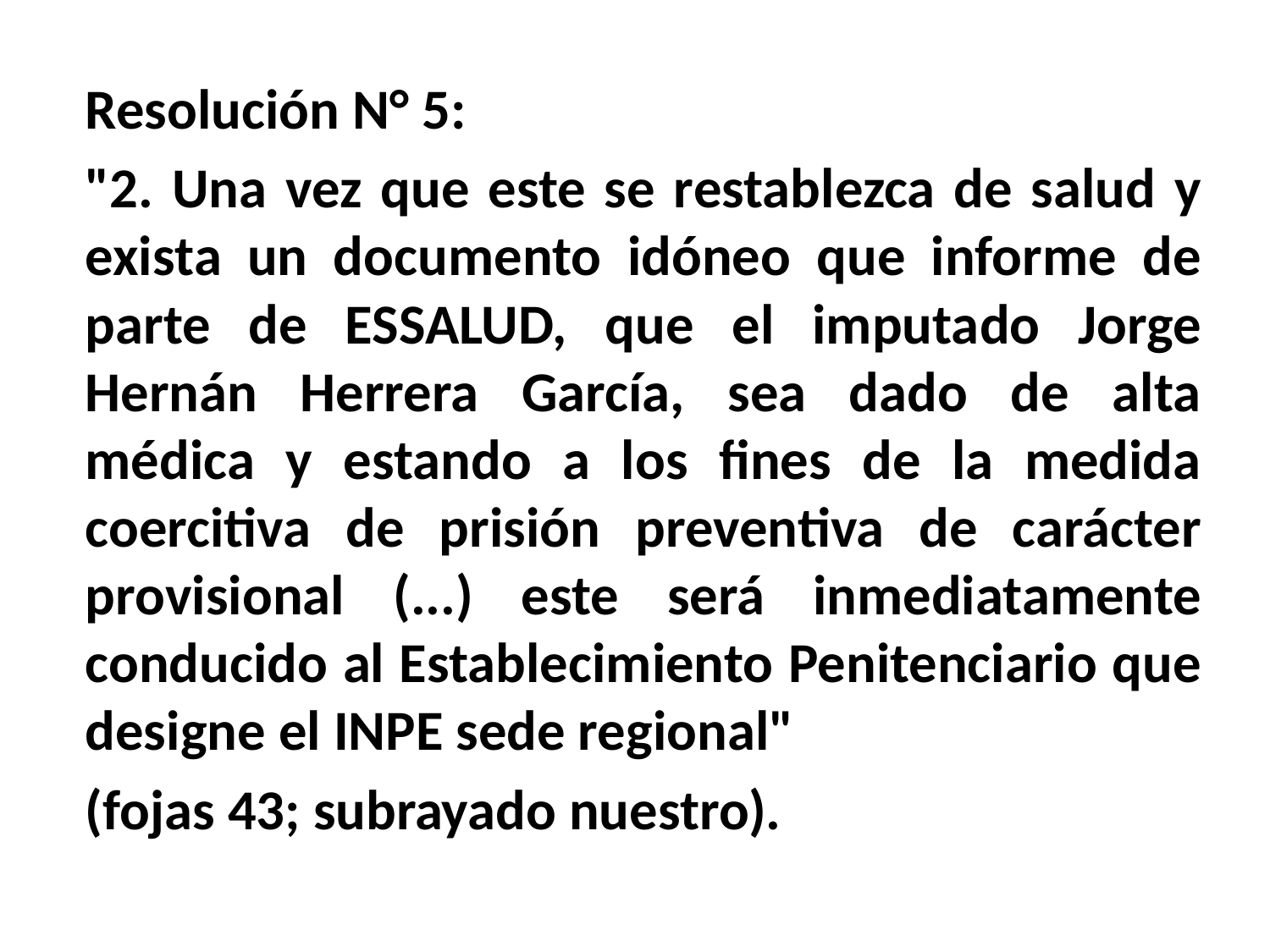

Resolución N° 5:
	"2. Una vez que este se restablezca de salud y exista un documento idóneo que informe de parte de ESSALUD, que el imputado Jorge Hernán Herrera García, sea dado de alta médica y estando a los fines de la medida coercitiva de prisión preventiva de carácter provisional (...) este será inmediatamente conducido al Establecimiento Penitenciario que designe el INPE sede regional"
	(fojas 43; subrayado nuestro).